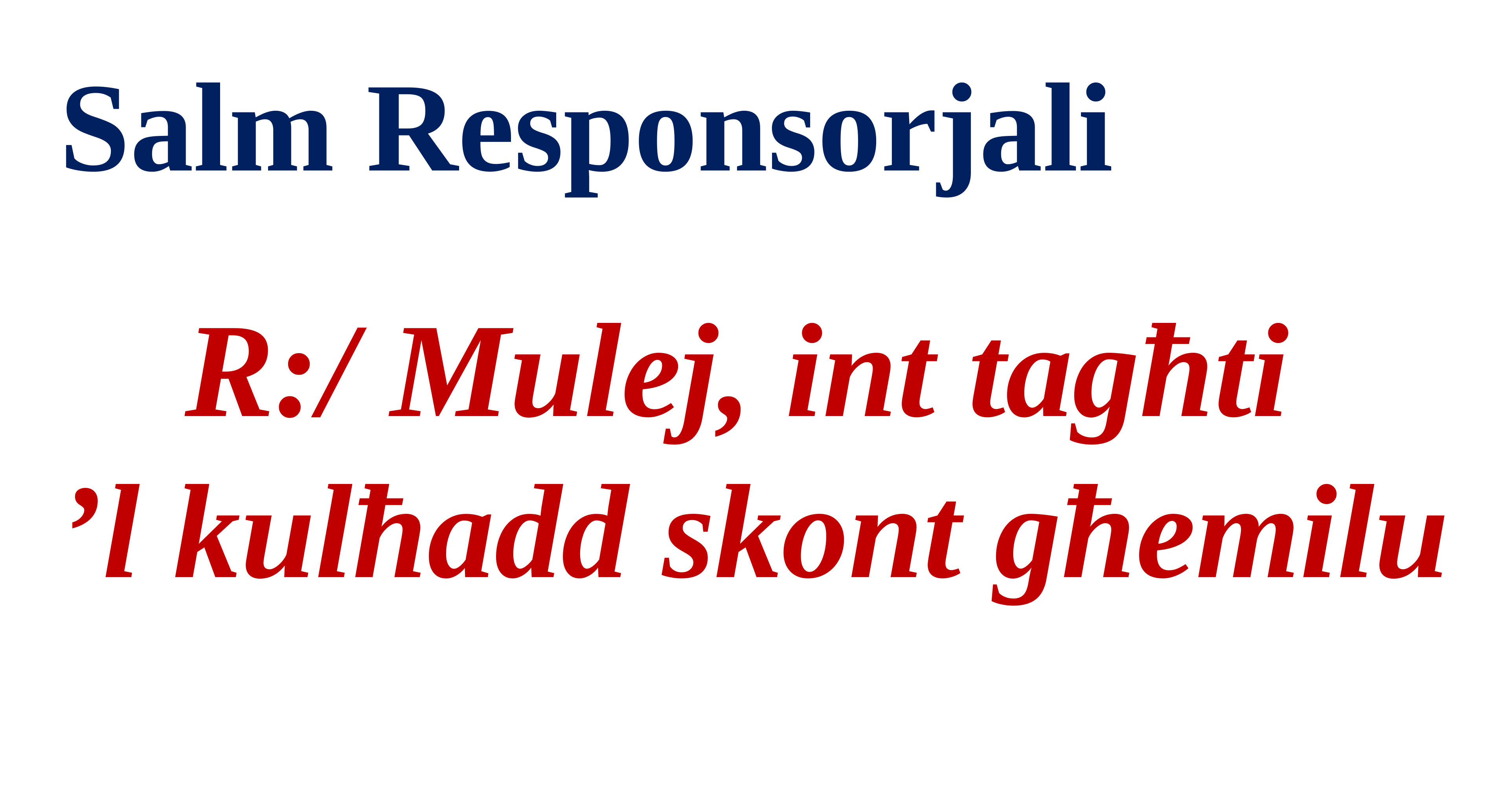

Salm Responsorjali
R:/ Mulej, int tagħti
’l kulħadd skont għemilu